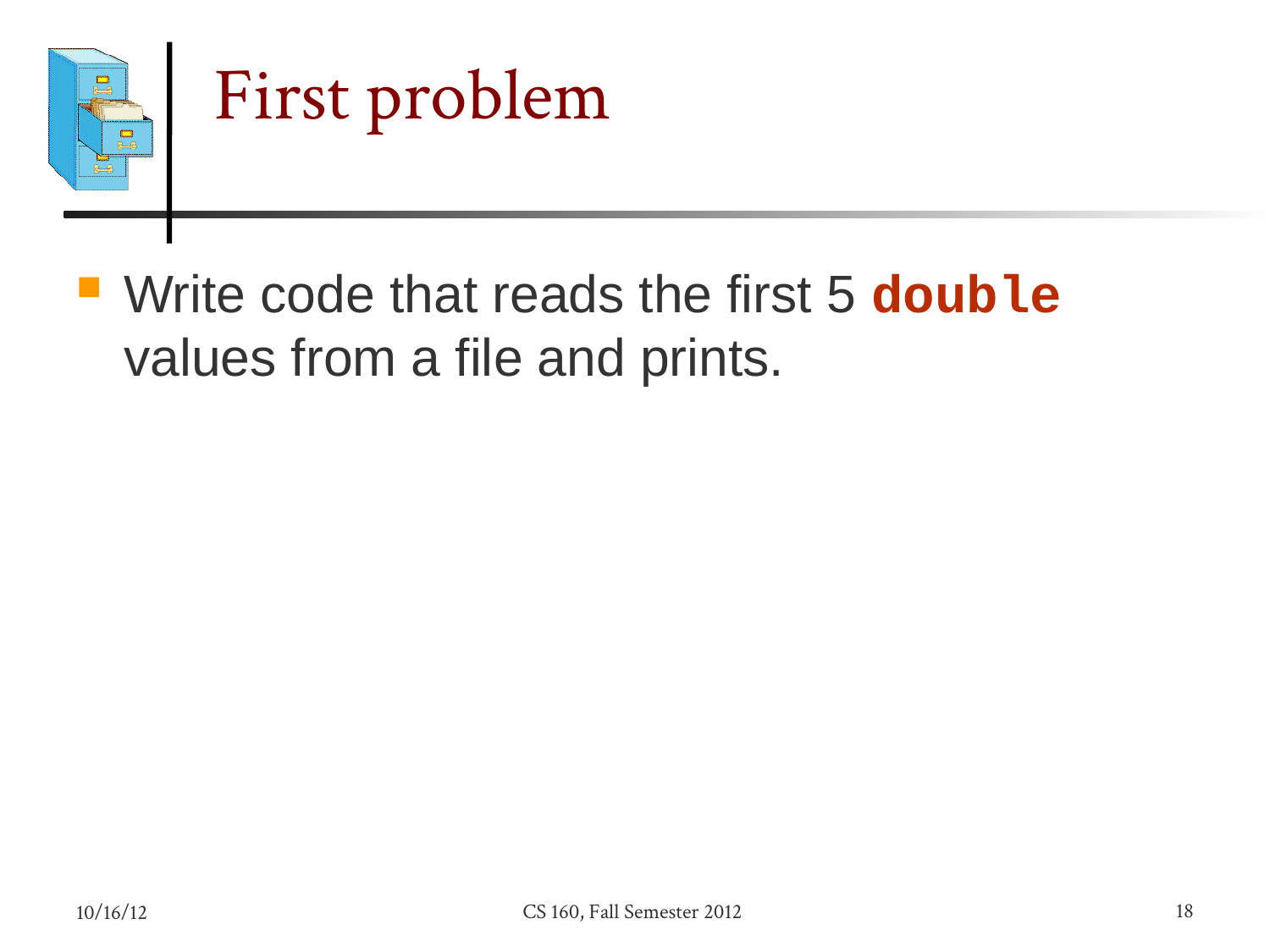

# First problem
Write code that reads the first 5 double values from a file and prints.

10/16/12
18
CS 160, Fall Semester 2012